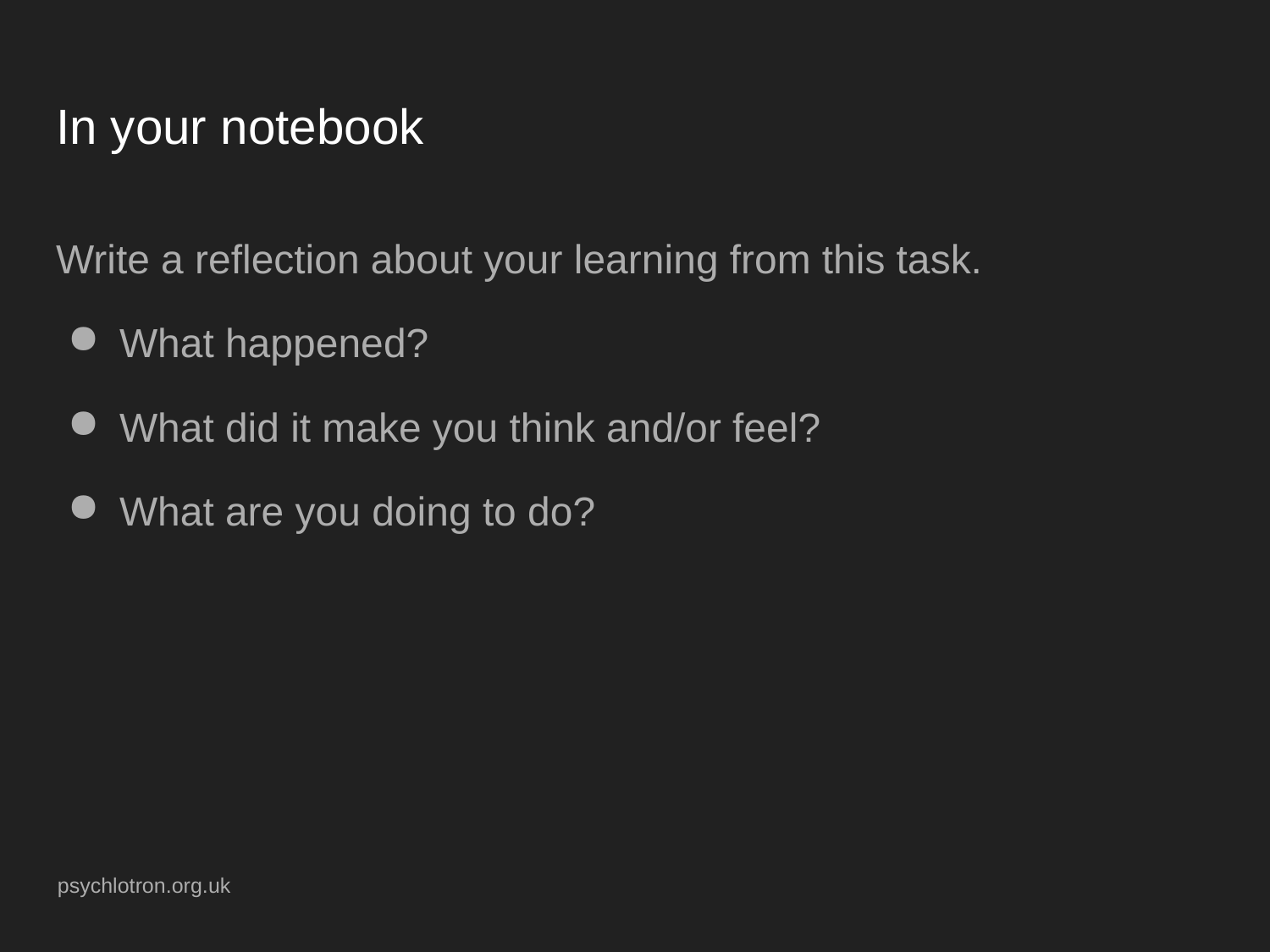

# In your notebook
Write a reflection about your learning from this task.
What happened?
What did it make you think and/or feel?
What are you doing to do?